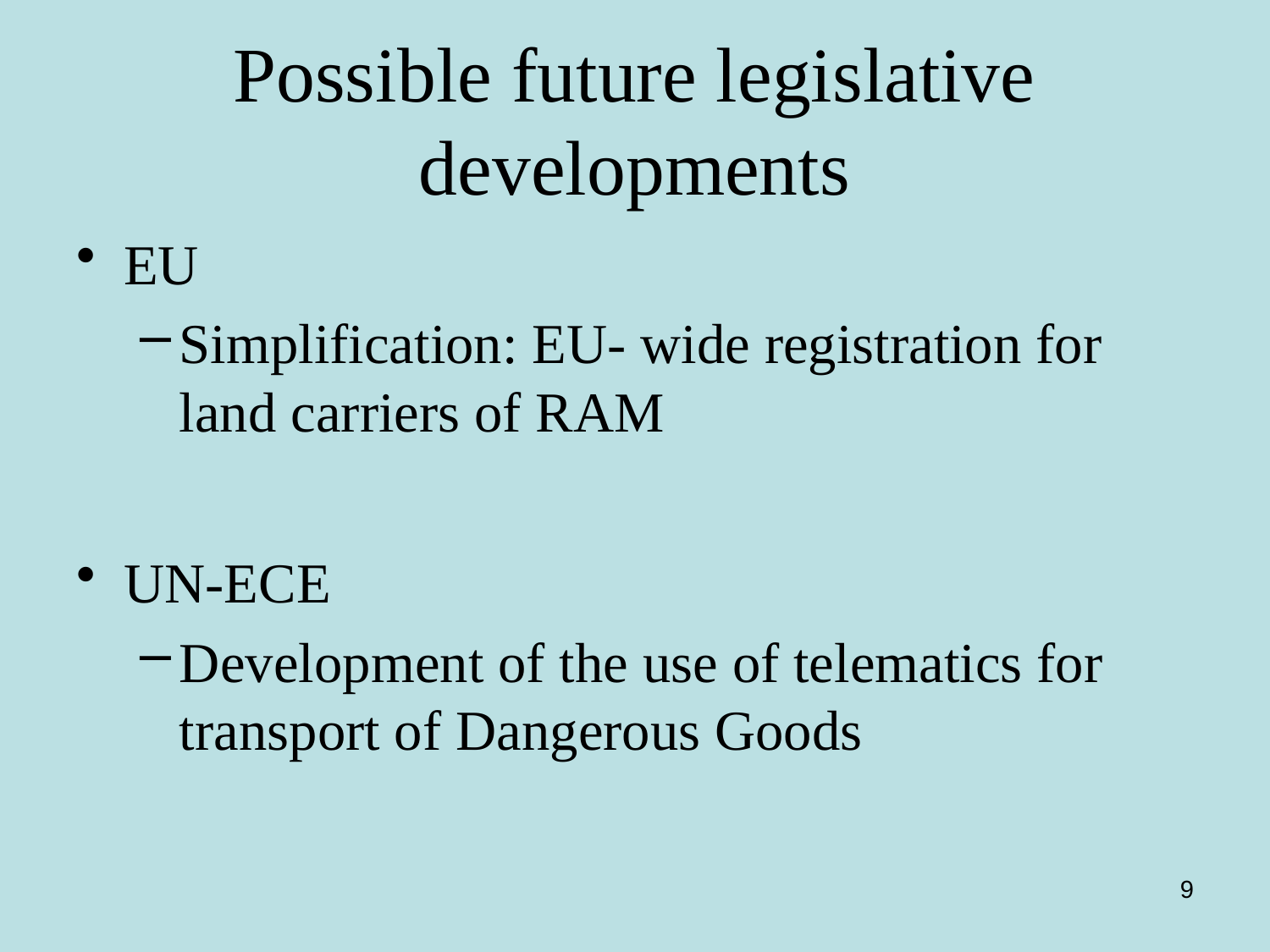

# Possible future legislative developments
EU
Simplification: EU- wide registration for land carriers of RAM

UN-ECE
Development of the use of telematics for transport of Dangerous Goods
9